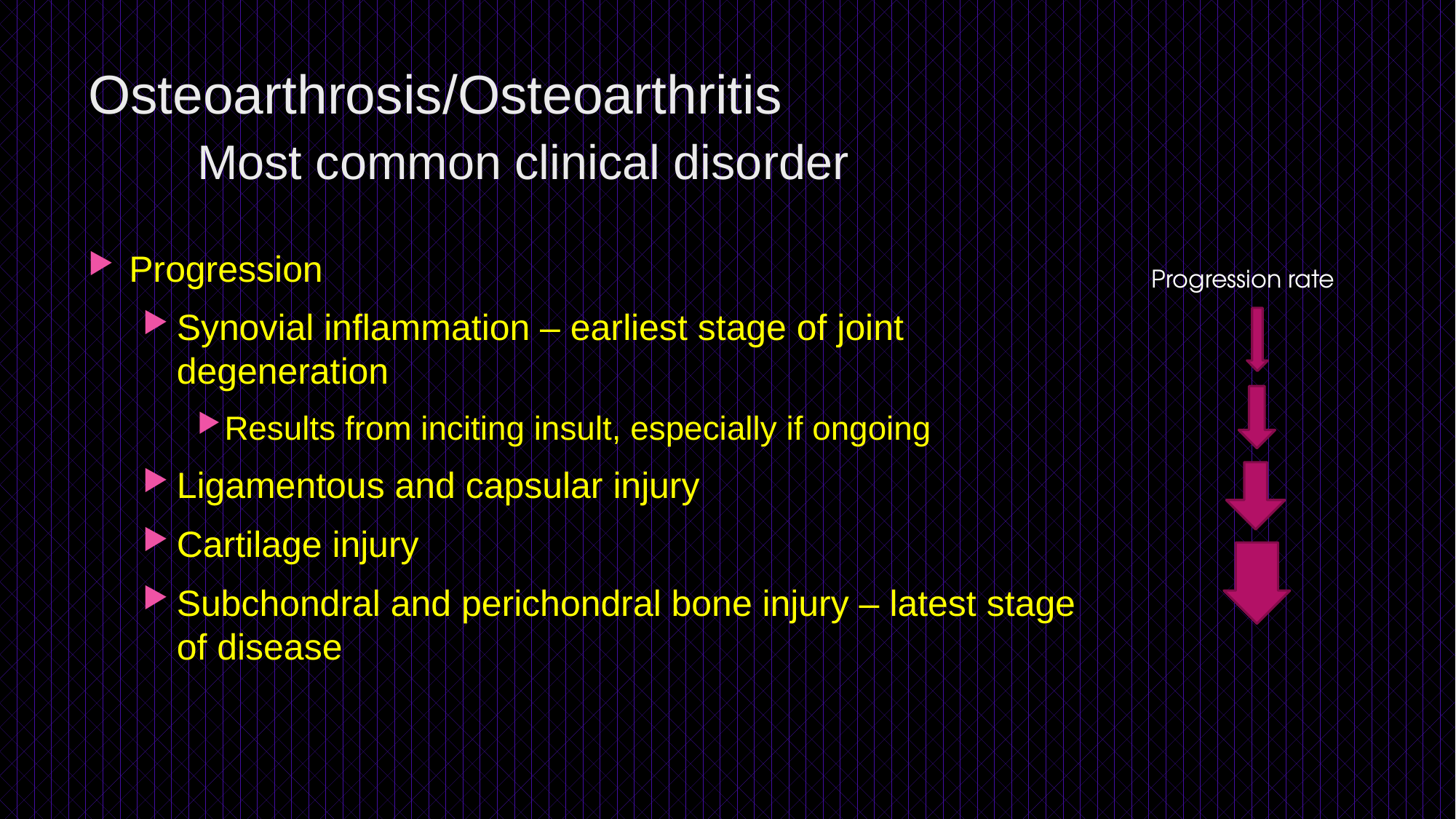

# Osteoarthrosis/Osteoarthritis Most common clinical disorder
Progression
Synovial inflammation – earliest stage of joint degeneration
Results from inciting insult, especially if ongoing
Ligamentous and capsular injury
Cartilage injury
Subchondral and perichondral bone injury – latest stage of disease
Progression rate